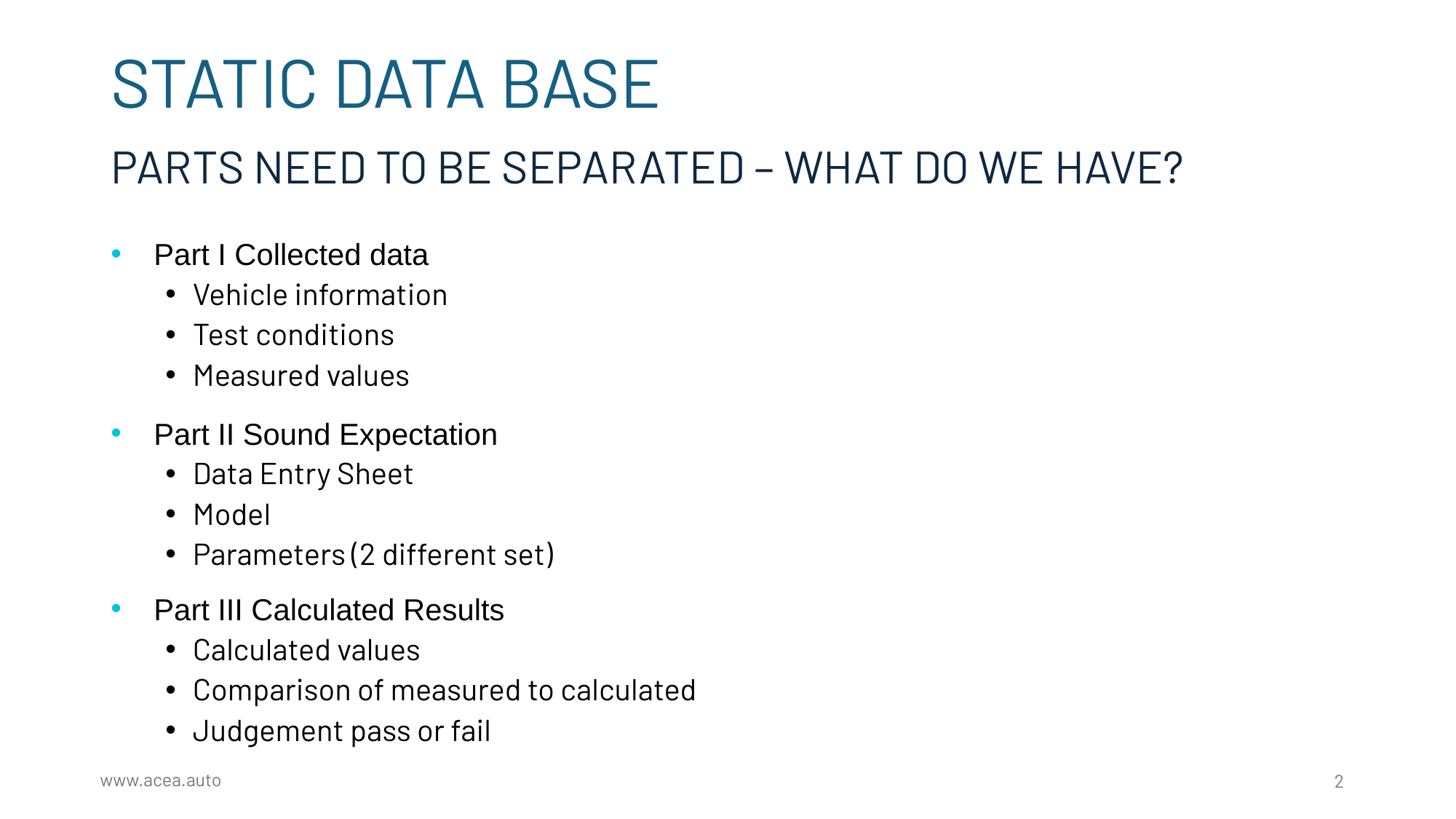

Static data base

Parts need to be separated – What do we have?
Part I Collected data
Vehicle information
Test conditions
Measured values
Part II Sound Expectation
Data Entry Sheet
Model
Parameters (2 different set)
Part III Calculated Results
Calculated values
Comparison of measured to calculated
Judgement pass or fail

www.acea.auto
2